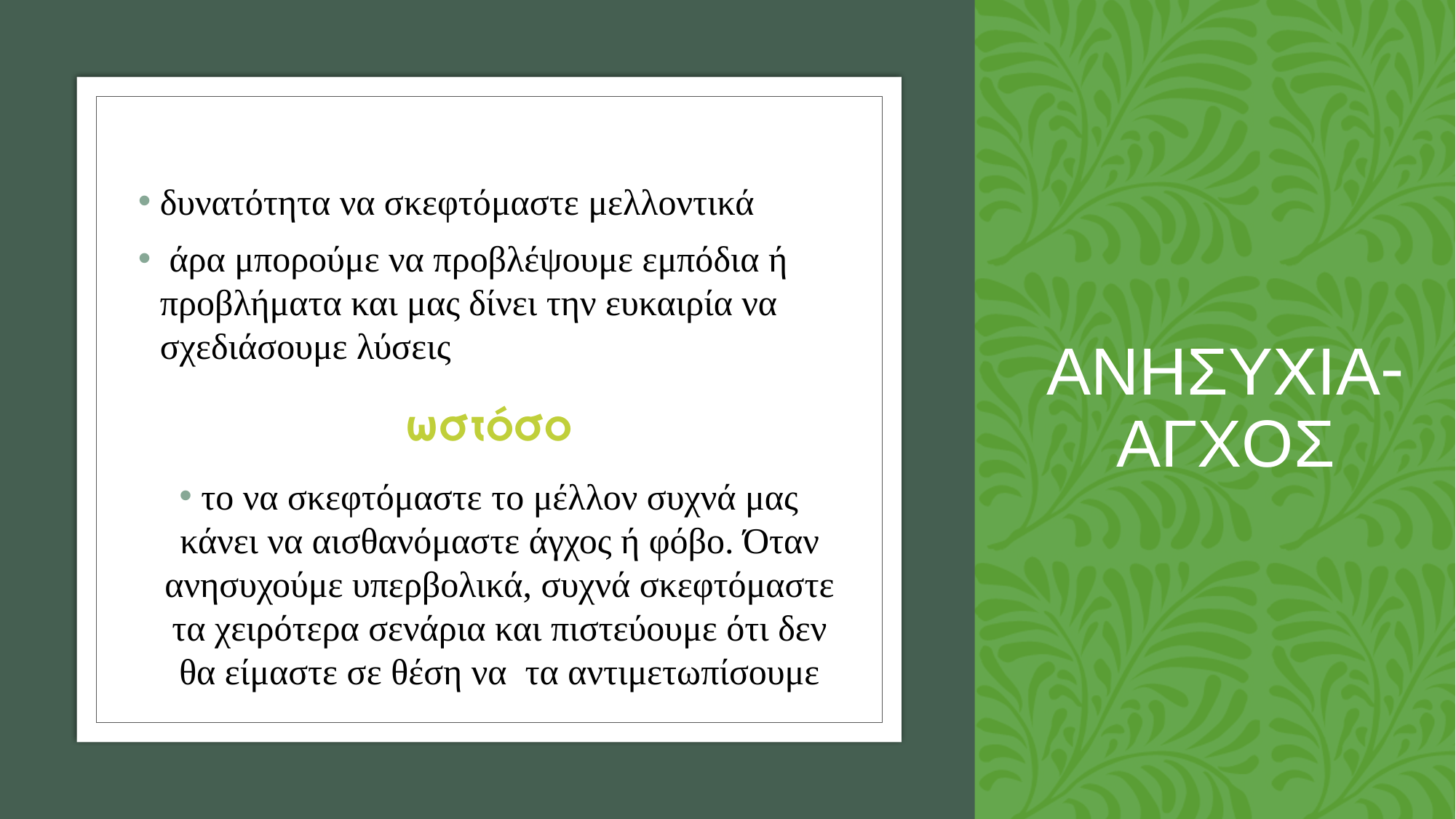

# ΑΝΗΣΥΧΙΑ-ΑΓΧΟΣ

δυνατότητα να σκεφτόμαστε μελλοντικά
 άρα μπορούμε να προβλέψουμε εμπόδια ή προβλήματα και μας δίνει την ευκαιρία να σχεδιάσουμε λύσεις

το να σκεφτόμαστε το μέλλον συχνά μας κάνει να αισθανόμαστε άγχος ή φόβο. Όταν ανησυχούμε υπερβολικά, συχνά σκεφτόμαστε τα χειρότερα σενάρια και πιστεύουμε ότι δεν θα είμαστε σε θέση να  τα αντιμετωπίσουμε

ωστόσο